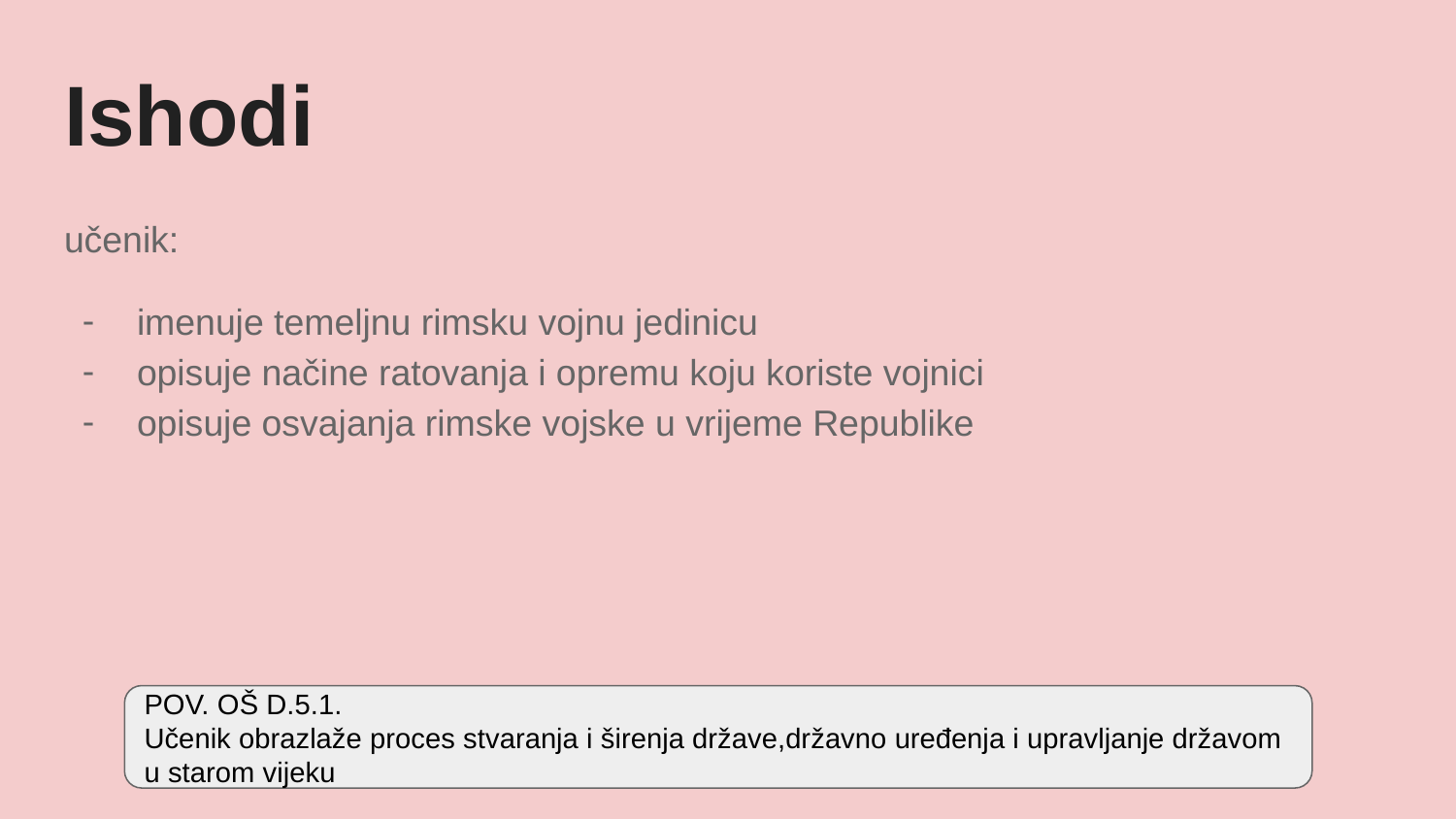

# Ishodi
učenik:
imenuje temeljnu rimsku vojnu jedinicu
opisuje načine ratovanja i opremu koju koriste vojnici
opisuje osvajanja rimske vojske u vrijeme Republike
POV. OŠ D.5.1.
Učenik obrazlaže proces stvaranja i širenja države,državno uređenja i upravljanje državom u starom vijeku